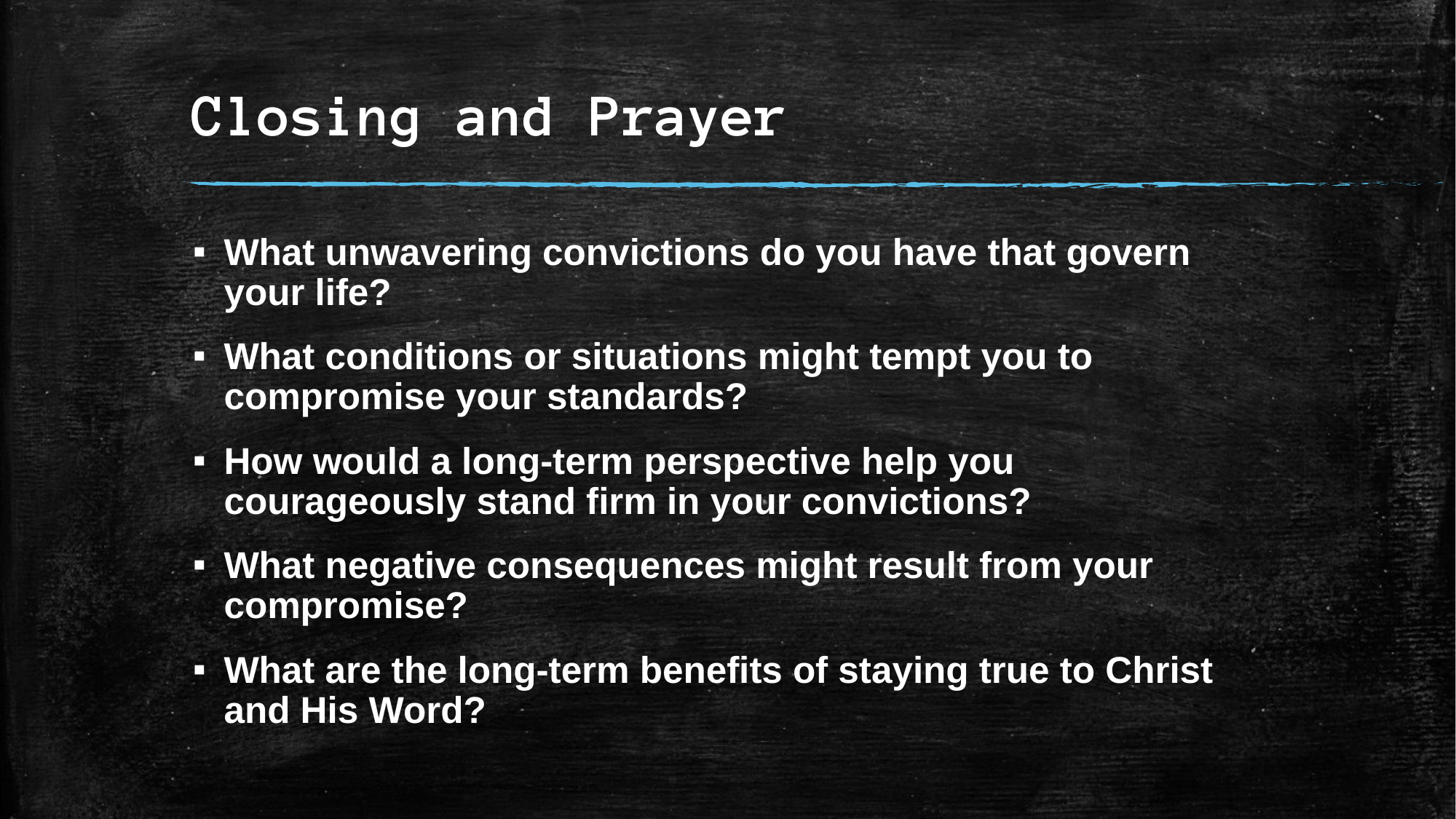

# Closing and Prayer
What unwavering convictions do you have that govern your life?
What conditions or situations might tempt you to compromise your standards?
How would a long-term perspective help you courageously stand firm in your convictions?
What negative consequences might result from your compromise?
What are the long-term benefits of staying true to Christ and His Word?